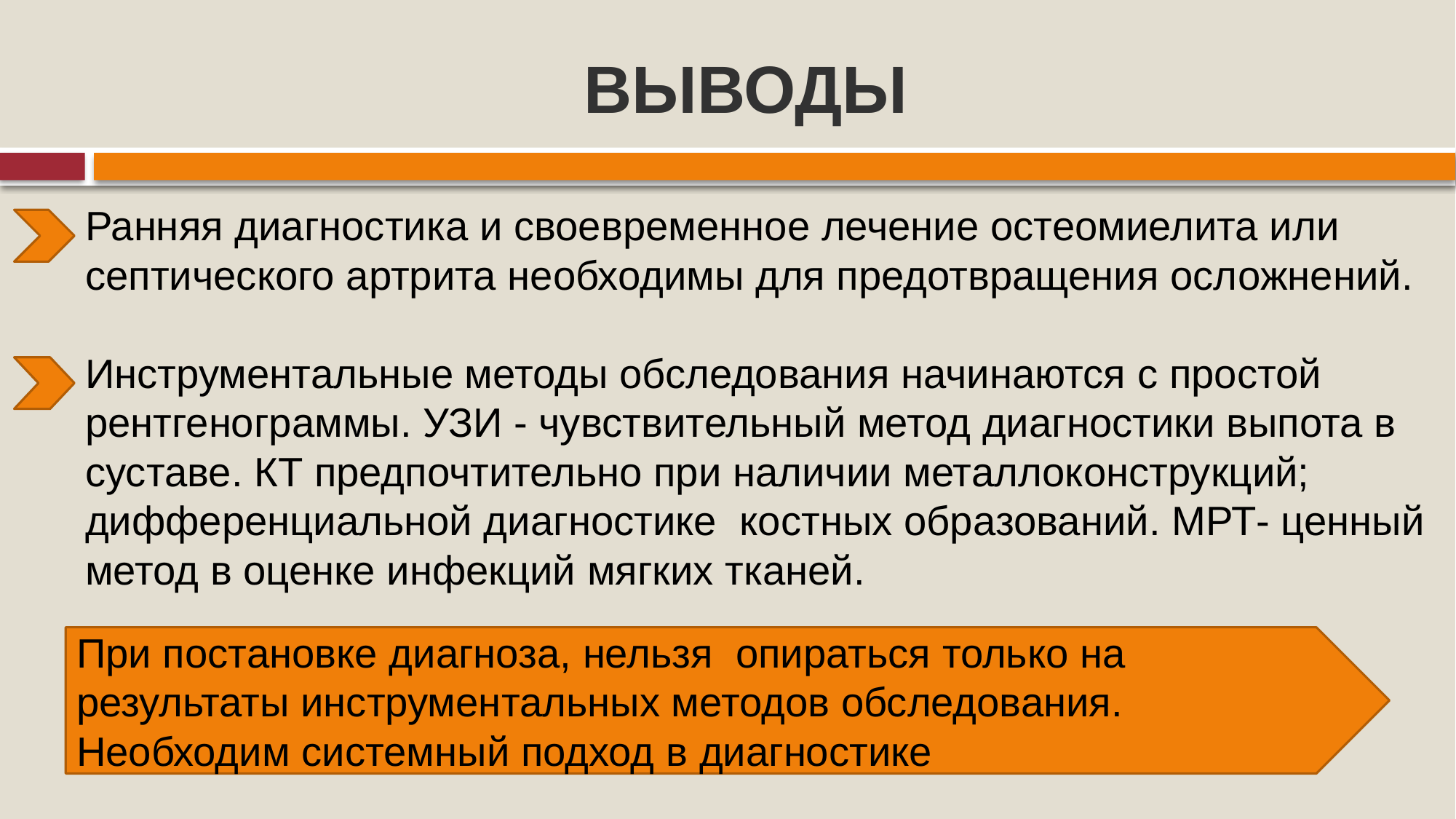

# ВЫВОДЫ
Ранняя диагностика и своевременное лечение остеомиелита или септического артрита необходимы для предотвращения осложнений.

Инструментальные методы обследования начинаются с простой рентгенограммы. УЗИ - чувствительный метод диагностики выпота в суставе. КТ предпочтительно при наличии металлоконструкций; дифференциальной диагностике  костных образований. МРТ- ценный метод в оценке инфекций мягких тканей.

При постановке диагноза, нельзя  опираться только на результаты инструментальных методов обследования. Необходим системный подход в диагностике